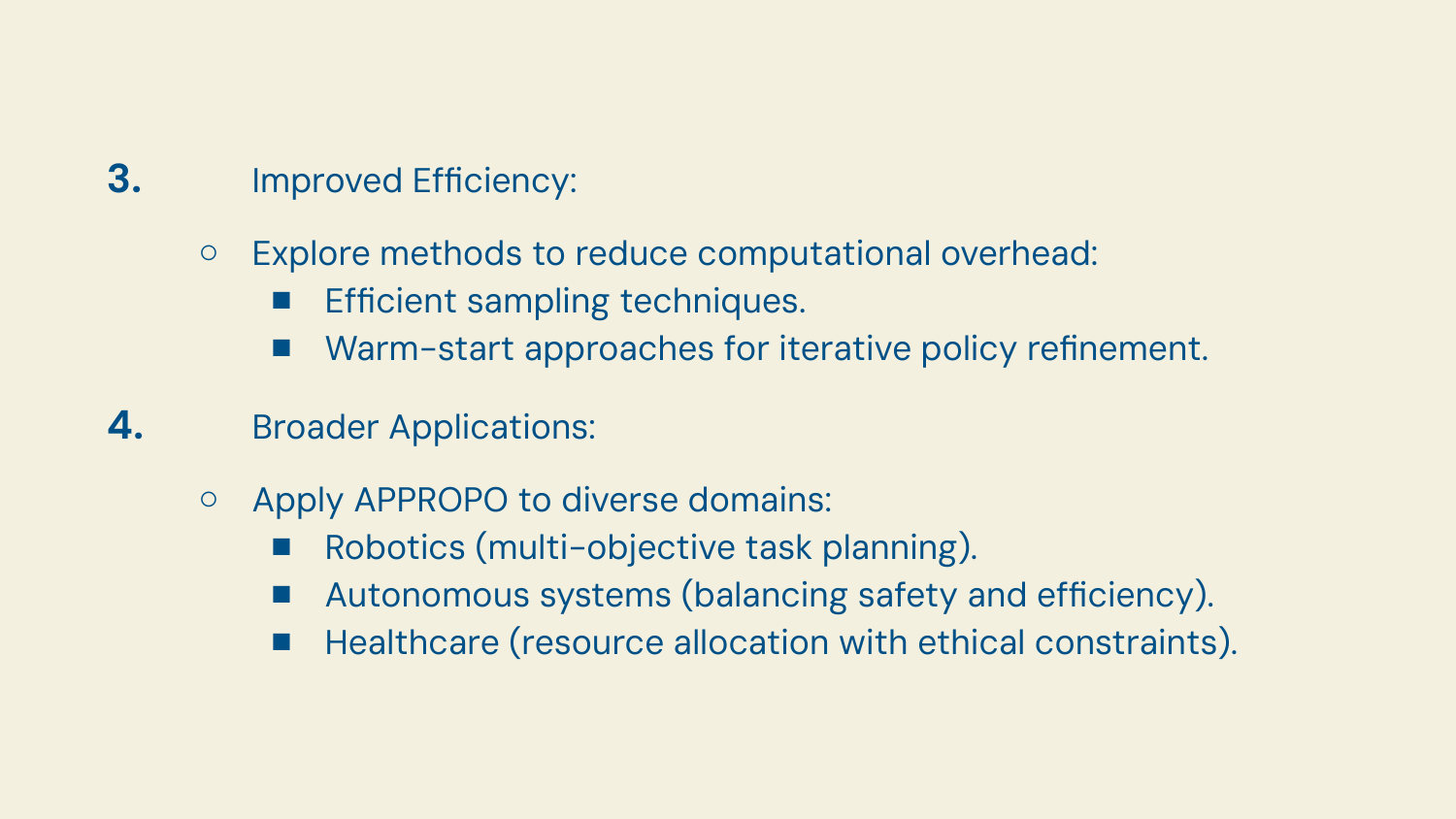

3.	Improved Efficiency:
Explore methods to reduce computational overhead:
Efficient sampling techniques.
Warm-start approaches for iterative policy refinement.
4.	Broader Applications:
Apply APPROPO to diverse domains:
Robotics (multi-objective task planning).
Autonomous systems (balancing safety and efficiency).
Healthcare (resource allocation with ethical constraints).